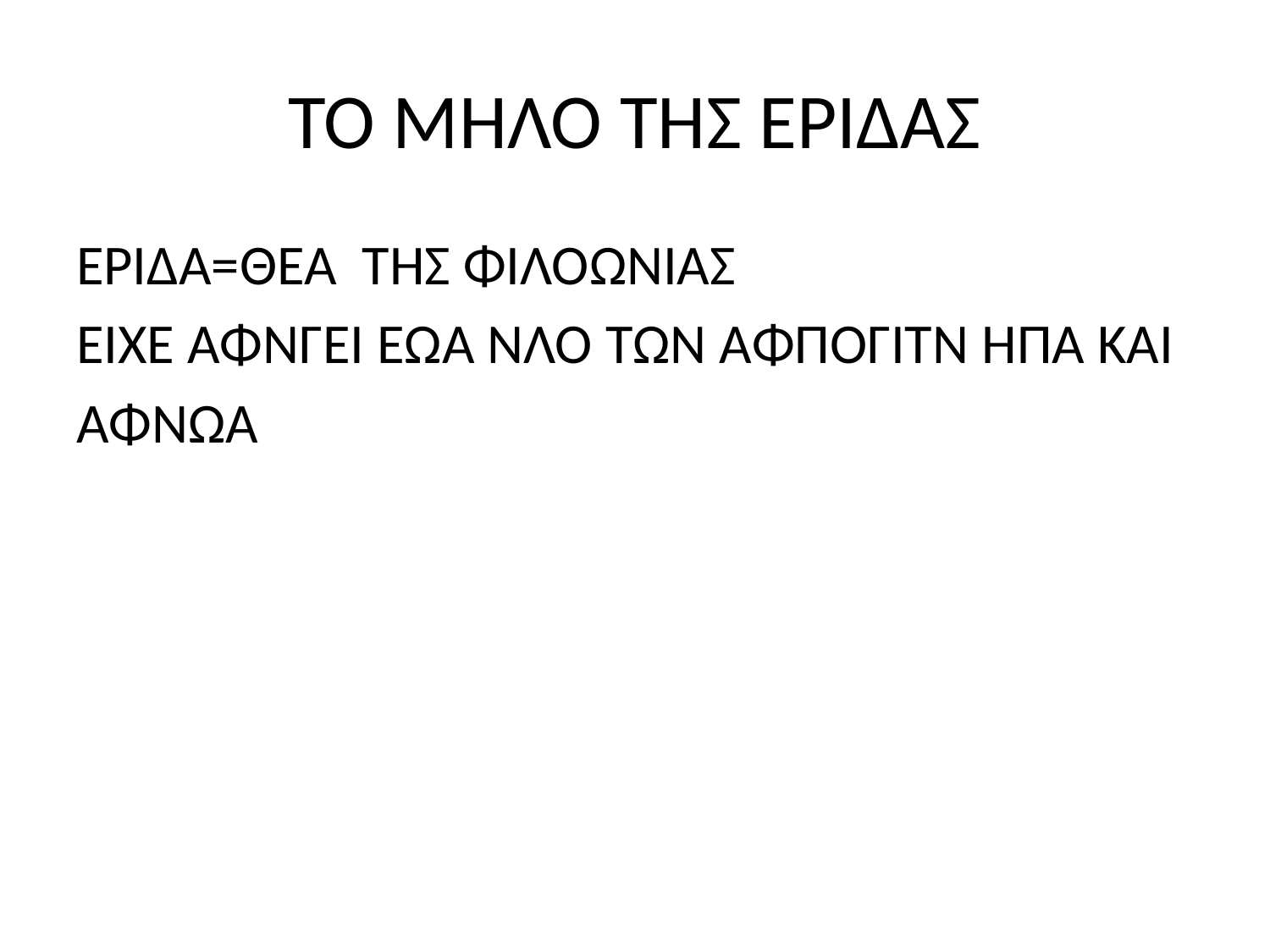

# ΤΟ ΜΗΛΟ ΤΗΣ ΕΡΙΔΑΣ
ΕΡΙΔΑ=ΘΕΑ  ΤΗΣ ΦΙΛΟΩΝΙΑΣ
ΕΙΧΕ ΑΦΝΓΕΙ ΕΩΑ ΝΛΟ ΤΩΝ ΑΦΠΟΓΙΤΝ ΗΠΑ ΚΑΙ
ΑΦΝΩΑ